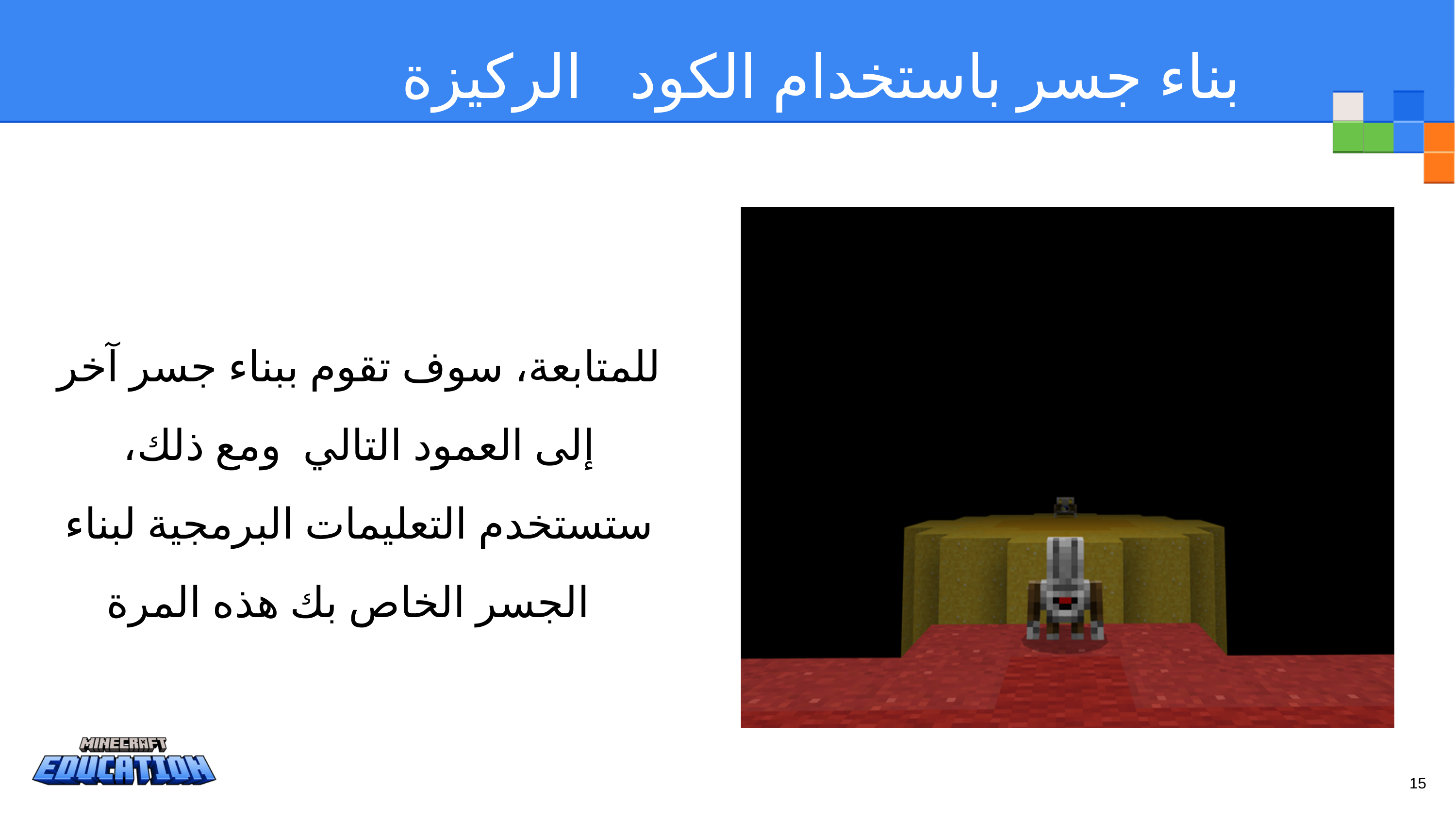

بناء جسر باستخدام الكود   الركيزة

للمتابعة، سوف تقوم ببناء جسر آخر إلى العمود التالي  ومع ذلك، ستستخدم التعليمات البرمجية لبناء الجسر الخاص بك هذه المرة

15